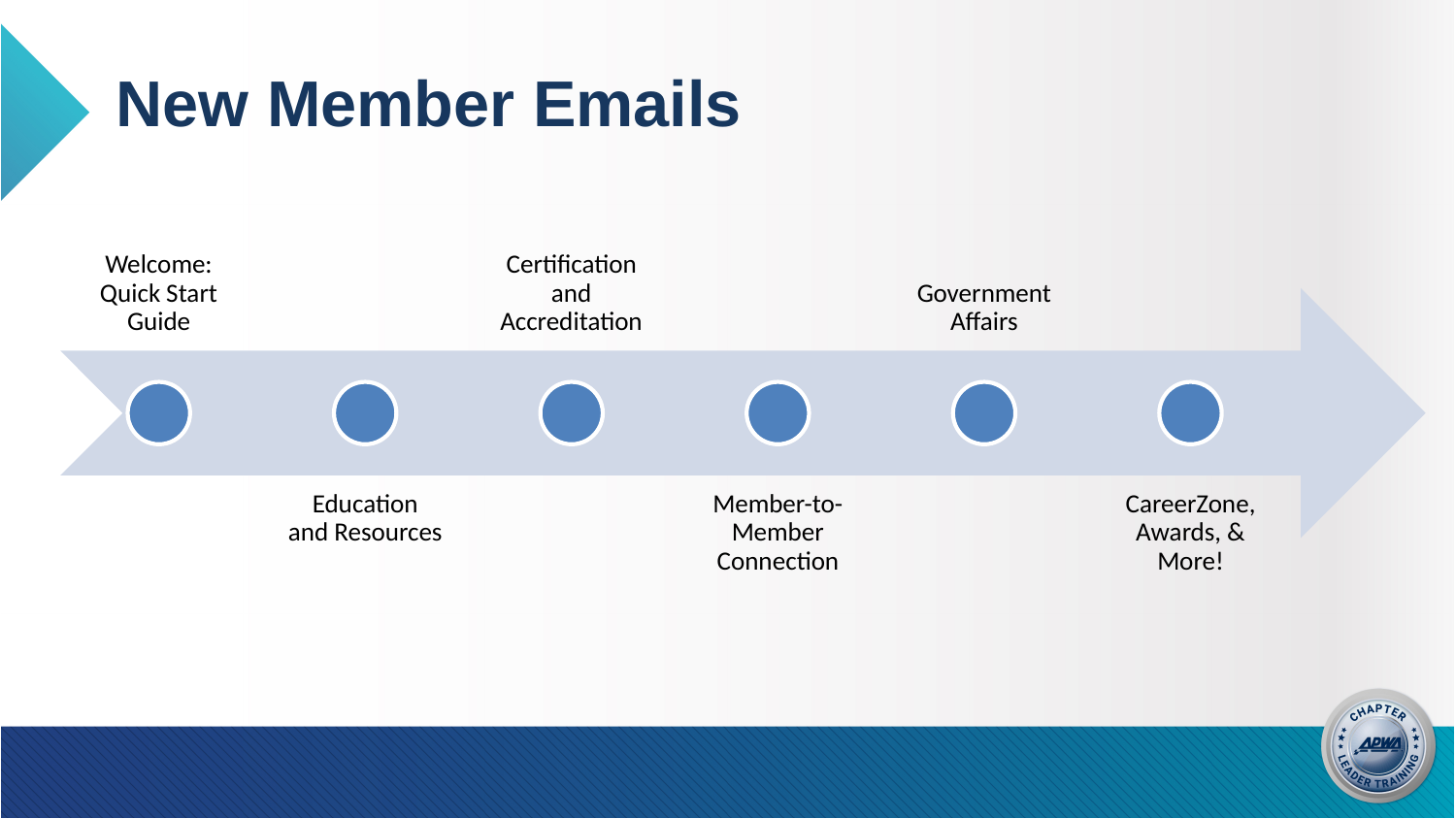

# New Member Emails
Welcome: Quick Start Guide
Education and Resources
Certification and Accreditation
Member-to-Member Connection
Government Affairs
CareerZone, Awards, & More!